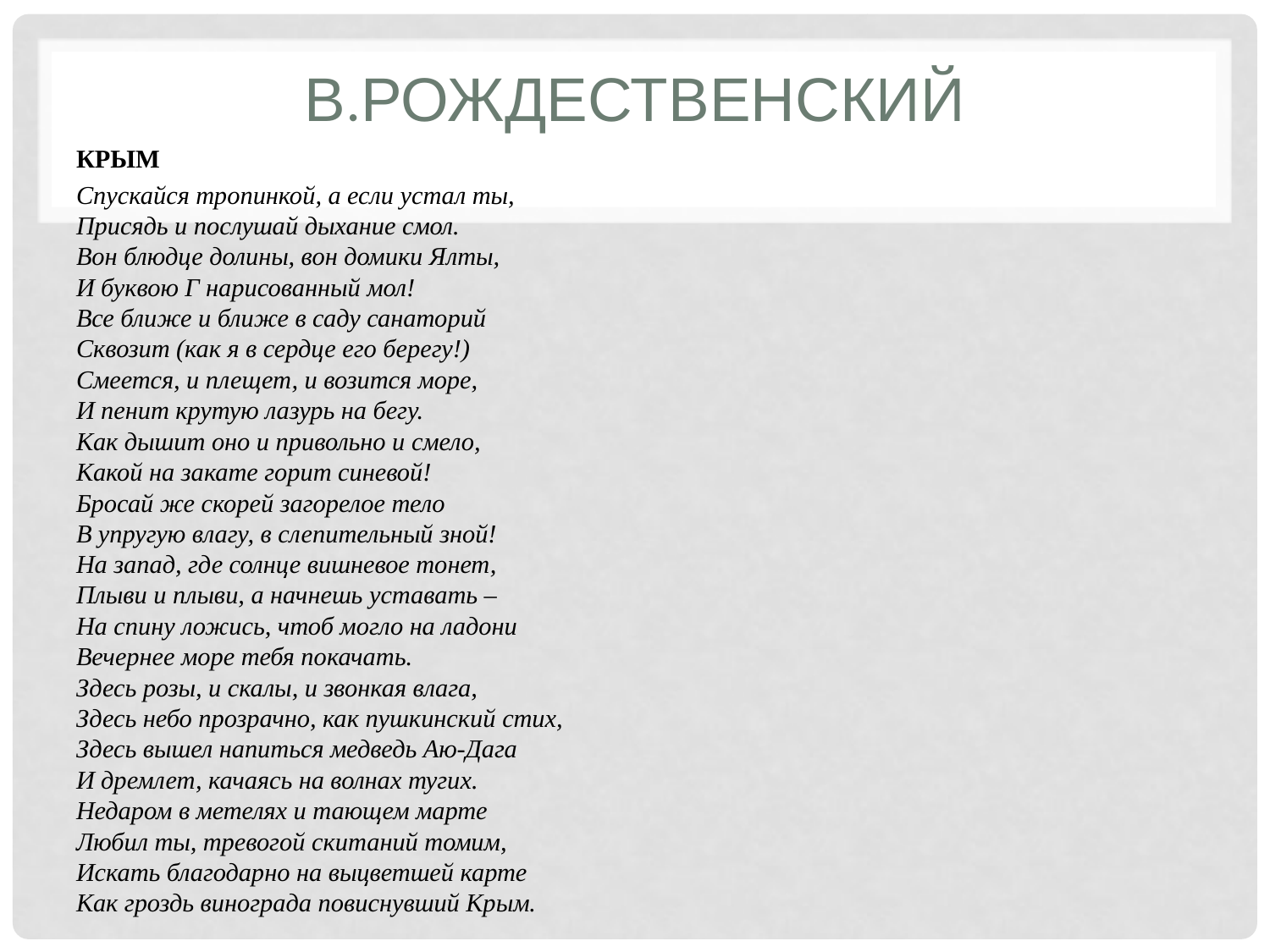

# В.Рождественский
КРЫМ
Спускайся тропинкой, а если устал ты,
Присядь и послушай дыхание смол.
Вон блюдце долины, вон домики Ялты,
И буквою Г нарисованный мол!
Все ближе и ближе в саду санаторий
Сквозит (как я в сердце его берегу!)
Смеется, и плещет, и возится море,
И пенит крутую лазурь на бегу.
Как дышит оно и привольно и смело,
Какой на закате горит синевой!
Бросай же скорей загорелое тело
В упругую влагу, в слепительный зной!
На запад, где солнце вишневое тонет, 
Плыви и плыви, а начнешь уставать – 
На спину ложись, чтоб могло на ладони
Вечернее море тебя покачать.
Здесь розы, и скалы, и звонкая влага,
Здесь небо прозрачно, как пушкинский стих,
Здесь вышел напиться медведь Аю-Дага
И дремлет, качаясь на волнах тугих.
Недаром в метелях и тающем марте
Любил ты, тревогой скитаний томим,
Искать благодарно на выцветшей карте
Как гроздь винограда повиснувший Крым.